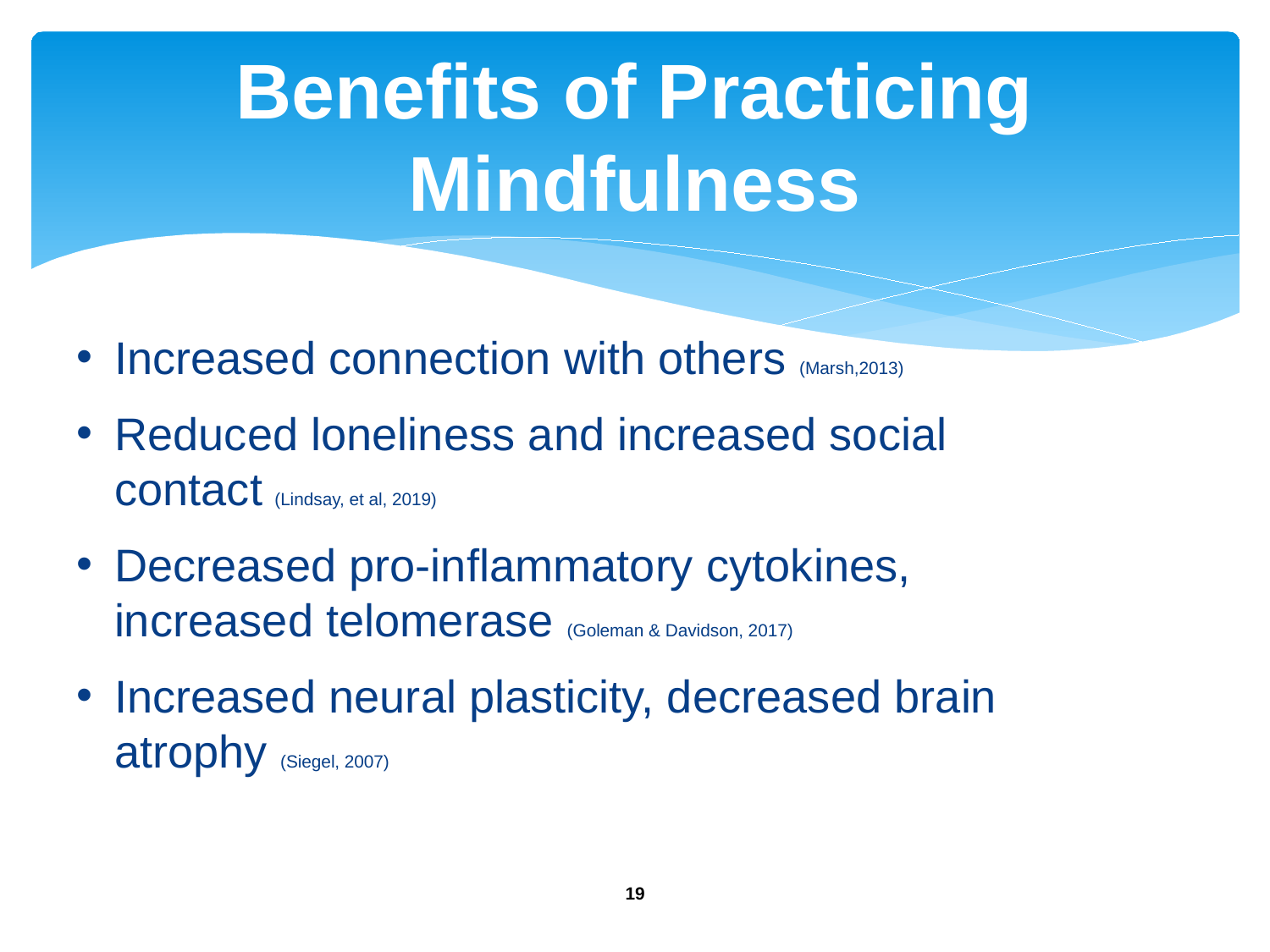

# Benefits of Practicing Mindfulness

Increased connection with others (Marsh,2013)

Reduced loneliness and increased social contact (Lindsay, et al, 2019)

Decreased pro-inflammatory cytokines, increased telomerase (Goleman & Davidson, 2017)

Increased neural plasticity, decreased brain atrophy (Siegel, 2007)

19